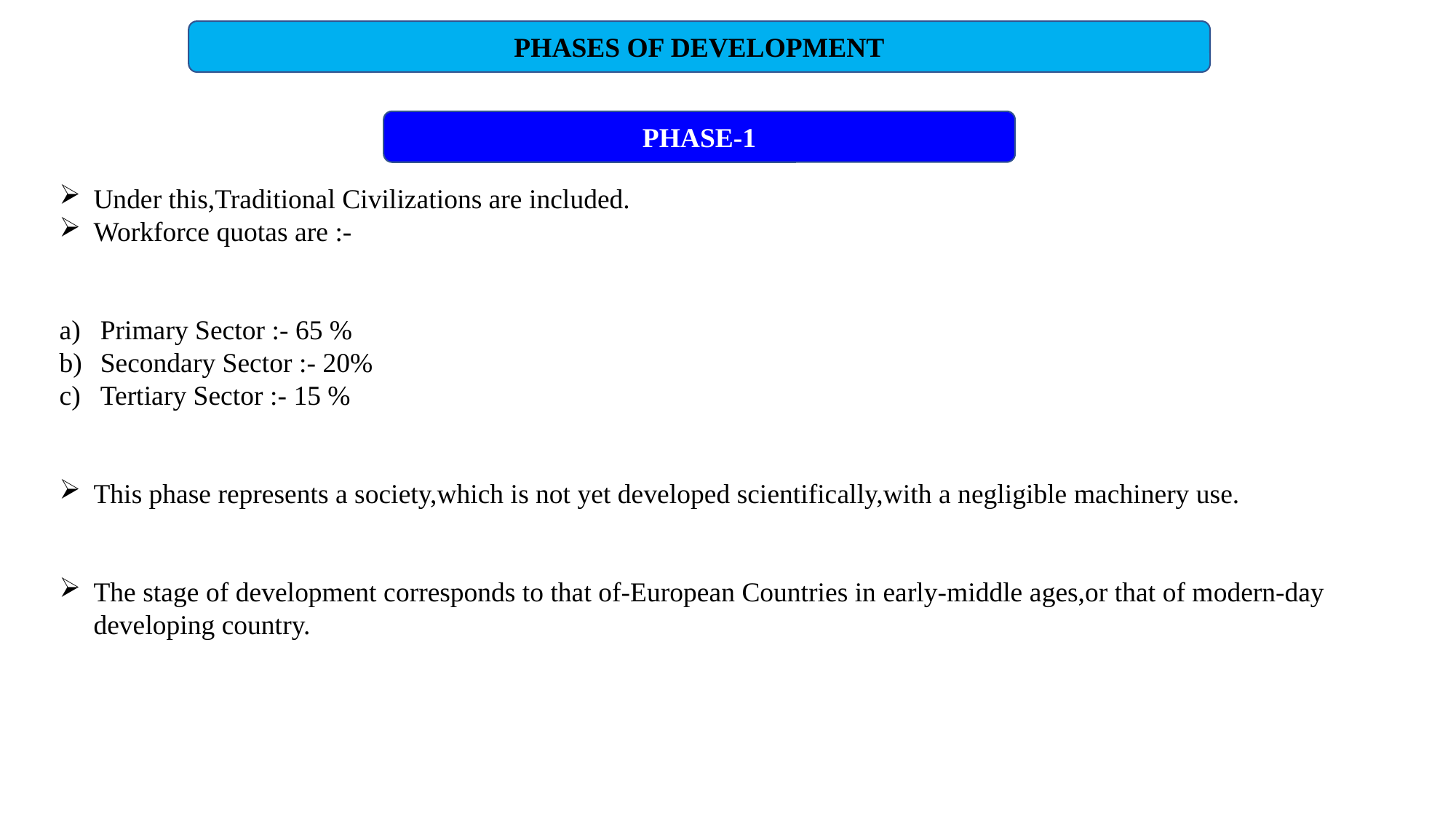

PHASES OF DEVELOPMENT
PHASE-1
Under this,Traditional Civilizations are included.
Workforce quotas are :-

Primary Sector :- 65 %
Secondary Sector :- 20%
Tertiary Sector :- 15 %

This phase represents a society,which is not yet developed scientifically,with a negligible machinery use.

The stage of development corresponds to that of-European Countries in early-middle ages,or that of modern-day developing country.